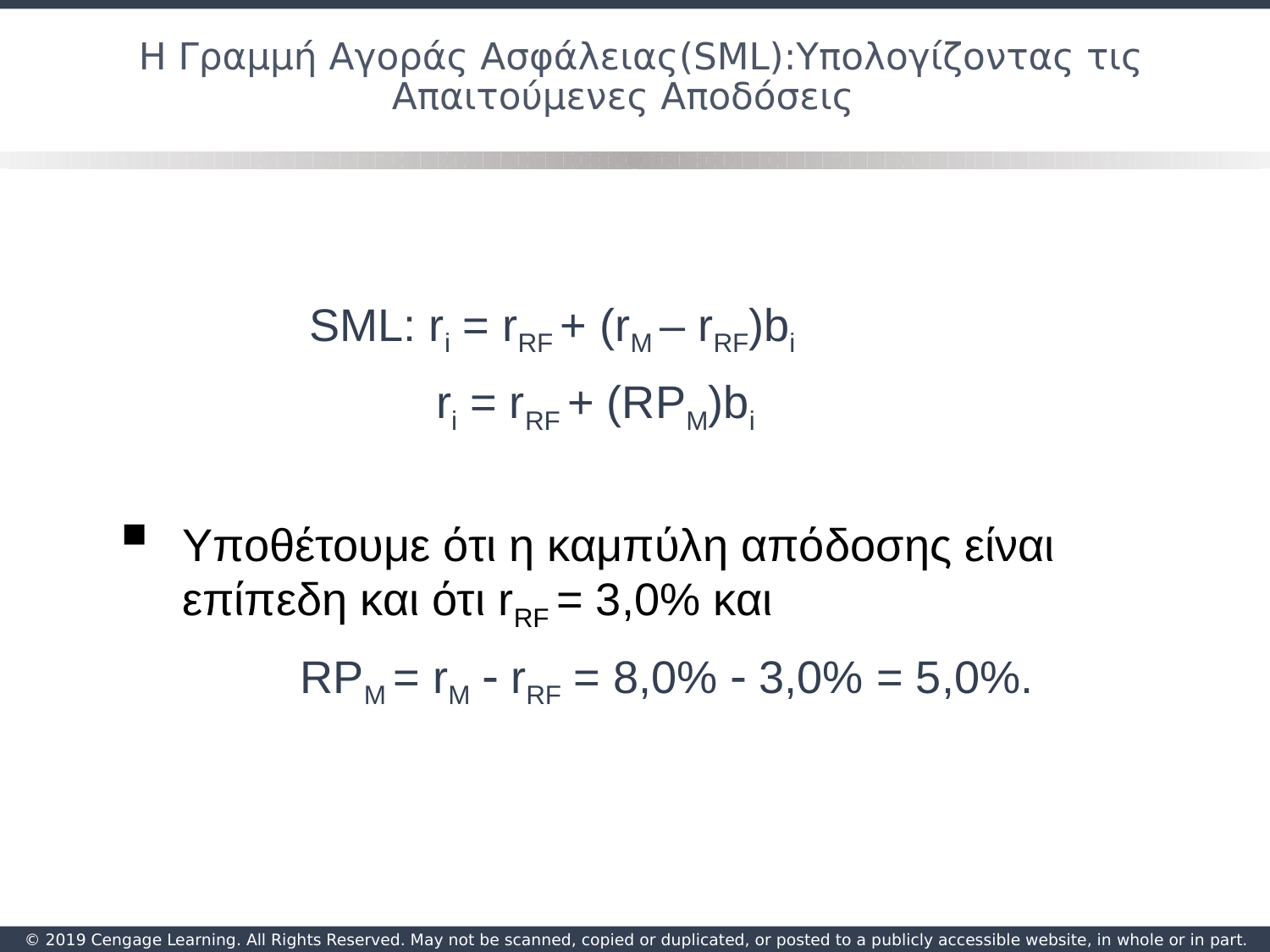

# Η Γραμμή Αγοράς Ασφάλειας(SML):Υπολογίζοντας τις Απαιτούμενες Αποδόσεις

		SML: ri = rRF + (rM – rRF)bi
		          ri = rRF + (RPM)bi

Υποθέτουμε ότι η καμπύλη απόδοσης είναι επίπεδη και ότι rRF = 3,0% και
	RPM = rM − rRF = 8,0% − 3,0% = 5,0%.